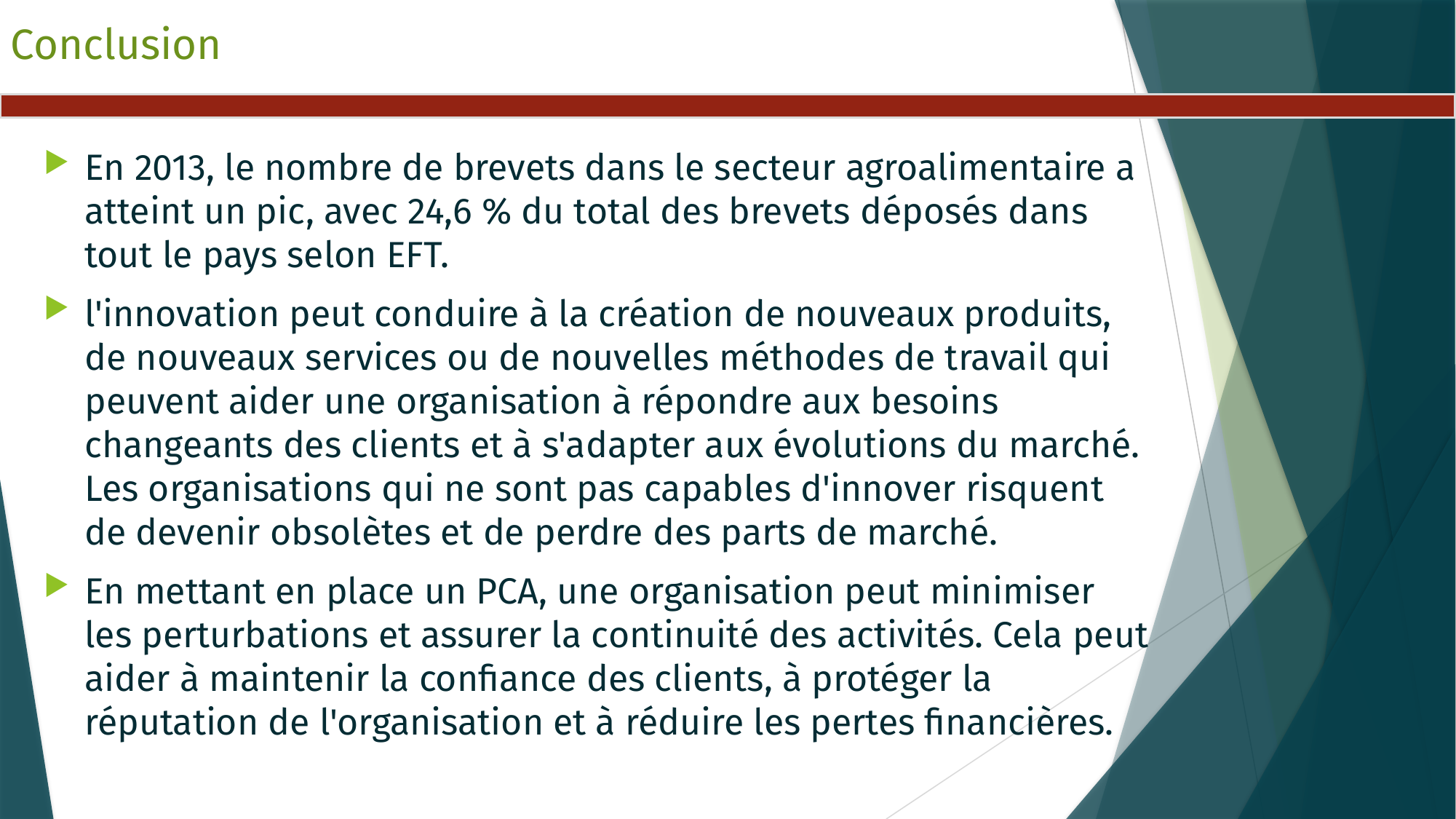

Conclusion

En 2013, le nombre de brevets dans le secteur agroalimentaire a atteint un pic, avec 24,6 % du total des brevets déposés dans tout le pays selon EFT.
l'innovation peut conduire à la création de nouveaux produits, de nouveaux services ou de nouvelles méthodes de travail qui peuvent aider une organisation à répondre aux besoins changeants des clients et à s'adapter aux évolutions du marché. Les organisations qui ne sont pas capables d'innover risquent de devenir obsolètes et de perdre des parts de marché.
En mettant en place un PCA, une organisation peut minimiser les perturbations et assurer la continuité des activités. Cela peut aider à maintenir la confiance des clients, à protéger la réputation de l'organisation et à réduire les pertes financières.